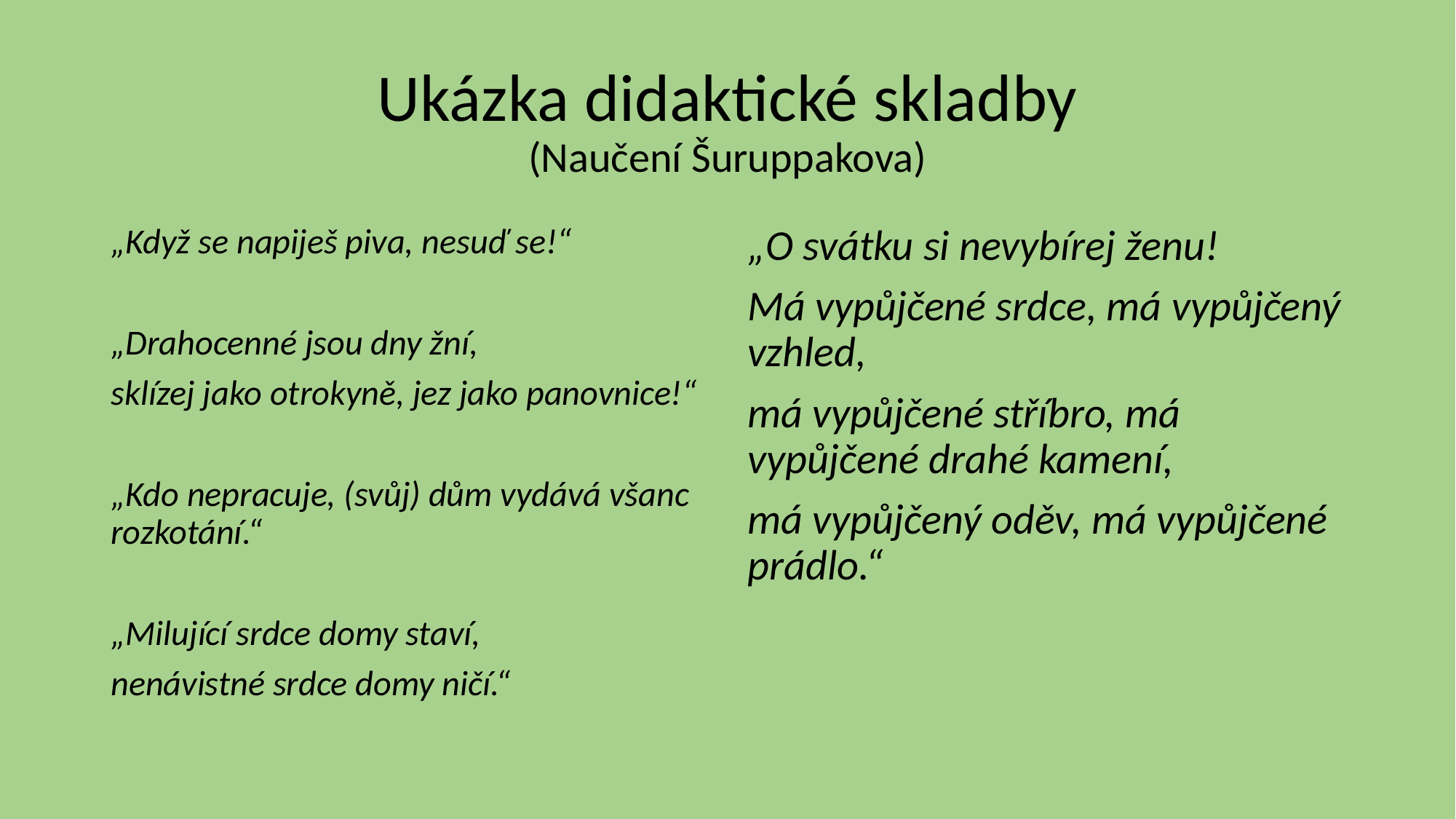

# Ukázka didaktické skladby (Naučení Šuruppakova)
„Když se napiješ piva, nesuď se!“

„Drahocenné jsou dny žní,
sklízej jako otrokyně, jez jako panovnice!“

„Kdo nepracuje, (svůj) dům vydává všanc rozkotání.“

„Milující srdce domy staví,
nenávistné srdce domy ničí.“

„O svátku si nevybírej ženu!
Má vypůjčené srdce, má vypůjčený vzhled,
má vypůjčené stříbro, má vypůjčené drahé kamení,
má vypůjčený oděv, má vypůjčené prádlo.“